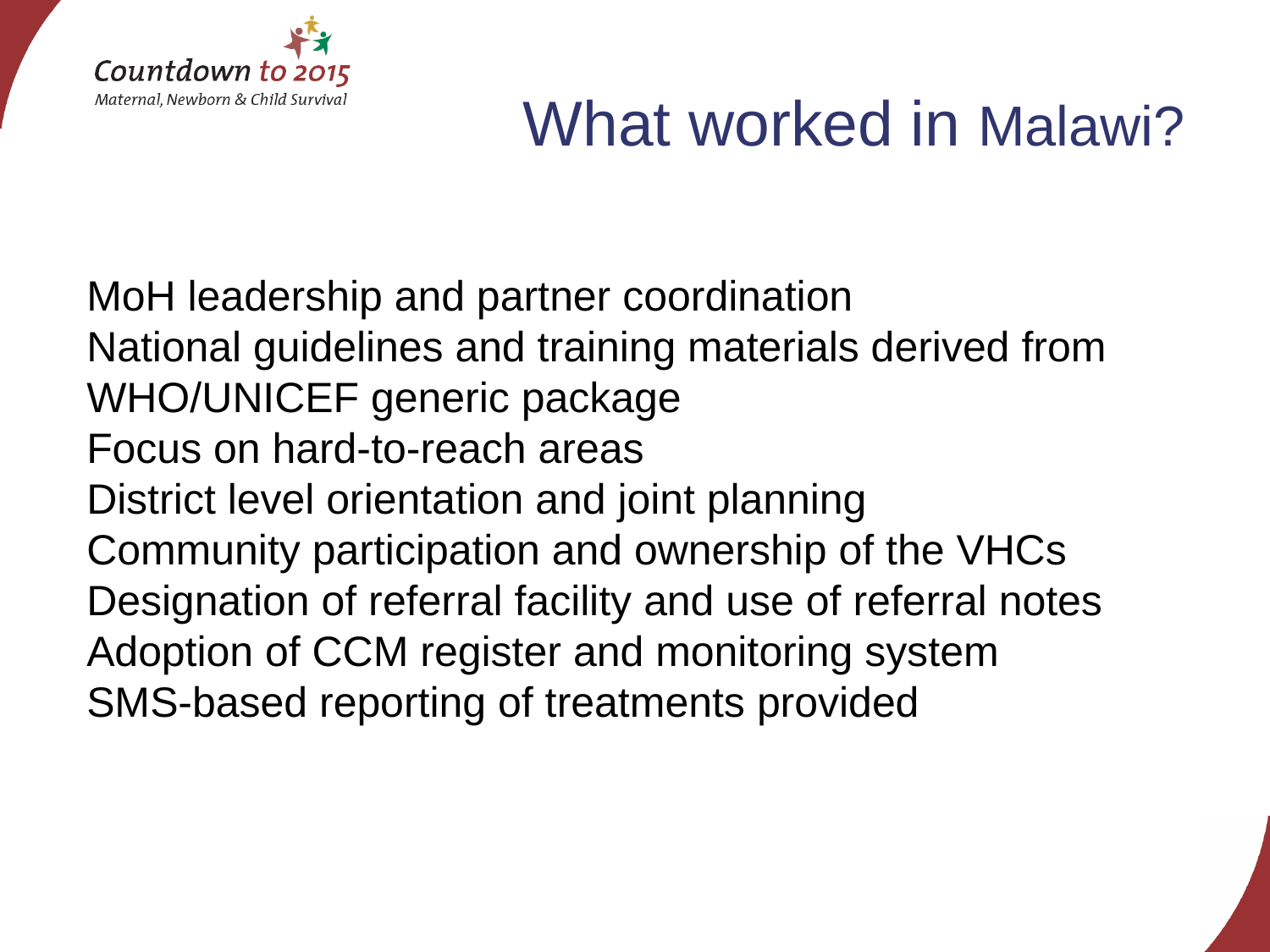

What worked in Malawi?

MoH leadership and partner coordination
National guidelines and training materials derived from WHO/UNICEF generic package
Focus on hard-to-reach areas
District level orientation and joint planning
Community participation and ownership of the VHCs
Designation of referral facility and use of referral notes
Adoption of CCM register and monitoring system
SMS-based reporting of treatments provided